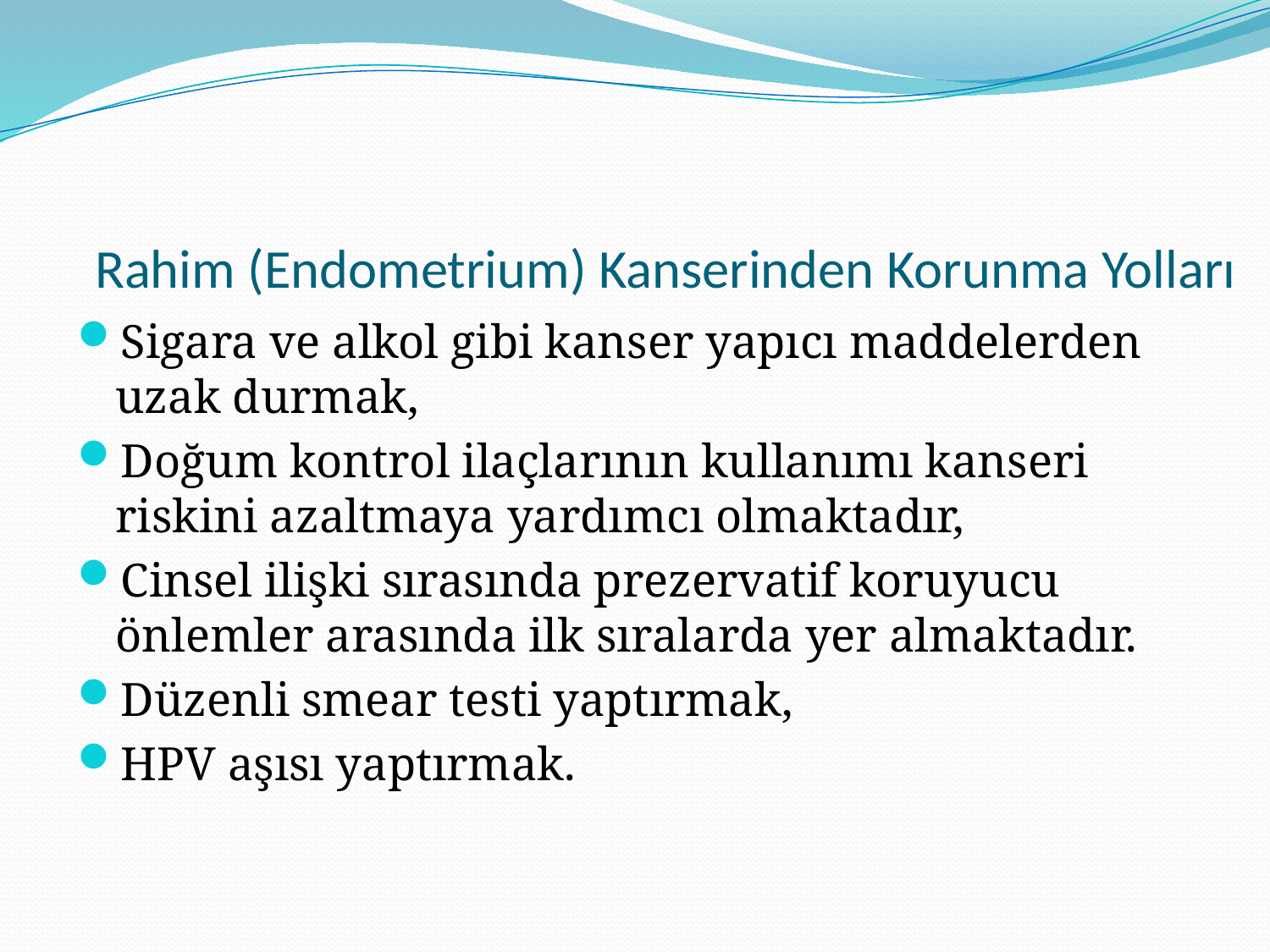

# Rahim (Endometrium) Kanserinden Korunma Yolları
Sigara ve alkol gibi kanser yapıcı maddelerden uzak durmak,
Doğum kontrol ilaçlarının kullanımı kanseri riskini azaltmaya yardımcı olmaktadır,
Cinsel ilişki sırasında prezervatif koruyucu önlemler arasında ilk sıralarda yer almaktadır.
Düzenli smear testi yaptırmak,
HPV aşısı yaptırmak.